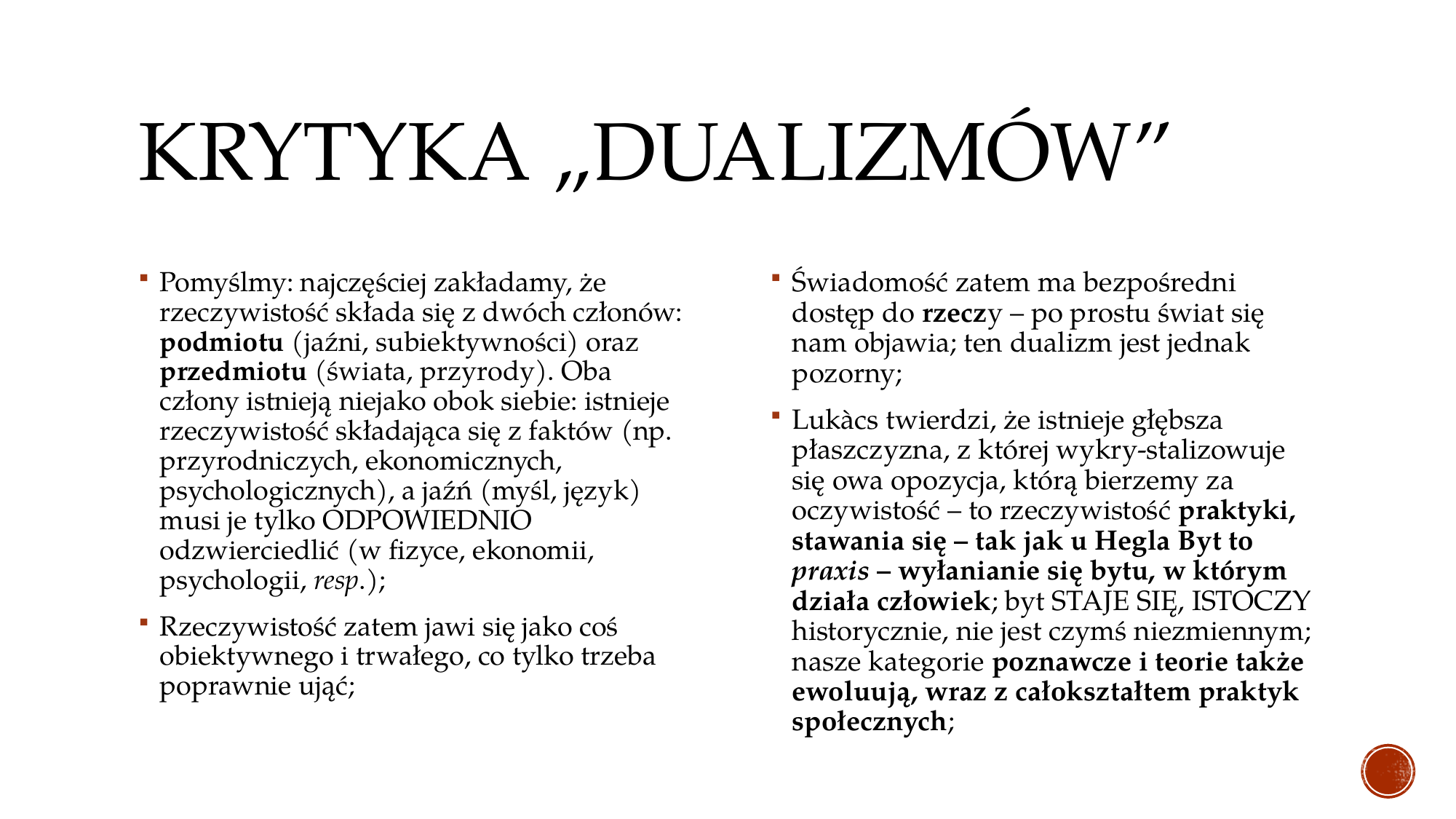

# Krytyka „dualizmów”
Pomyślmy: najczęściej zakładamy, że rzeczywistość składa się z dwóch członów: podmiotu (jaźni, subiektywności) oraz przedmiotu (świata, przyrody). Oba człony istnieją niejako obok siebie: istnieje rzeczywistość składająca się z faktów (np. przyrodniczych, ekonomicznych, psychologicznych), a jaźń (myśl, język) musi je tylko ODPOWIEDNIO odzwierciedlić (w fizyce, ekonomii, psychologii, resp.);
Rzeczywistość zatem jawi się jako coś obiektywnego i trwałego, co tylko trzeba poprawnie ująć;
Świadomość zatem ma bezpośredni dostęp do rzeczy – po prostu świat się nam objawia; ten dualizm jest jednak pozorny;
Lukàcs twierdzi, że istnieje głębsza  płaszczyzna, z której wykry-stalizowuje się owa opozycja, którą bierzemy za oczywistość – to rzeczywistość praktyki, stawania się – tak jak u Hegla Byt to praxis – wyłanianie się bytu, w którym działa człowiek; byt STAJE SIĘ, ISTOCZY historycznie, nie jest czymś niezmiennym; nasze kategorie poznawcze i teorie także ewoluują, wraz z całokształtem praktyk społecznych;